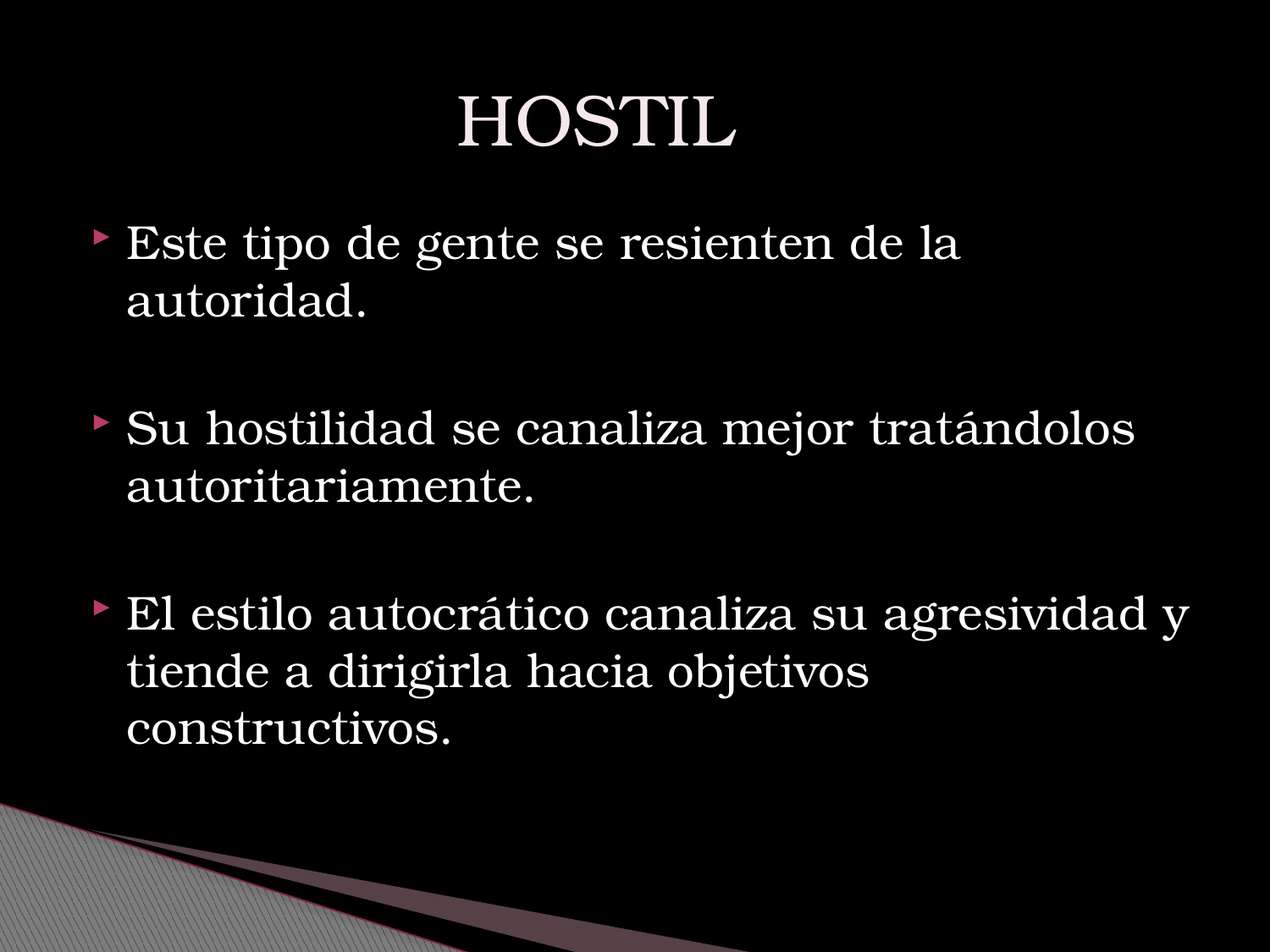

# HOSTIL
Este tipo de gente se resienten de la autoridad.

Su hostilidad se canaliza mejor tratándolos autoritariamente.

El estilo autocrático canaliza su agresividad y tiende a dirigirla hacia objetivos constructivos.